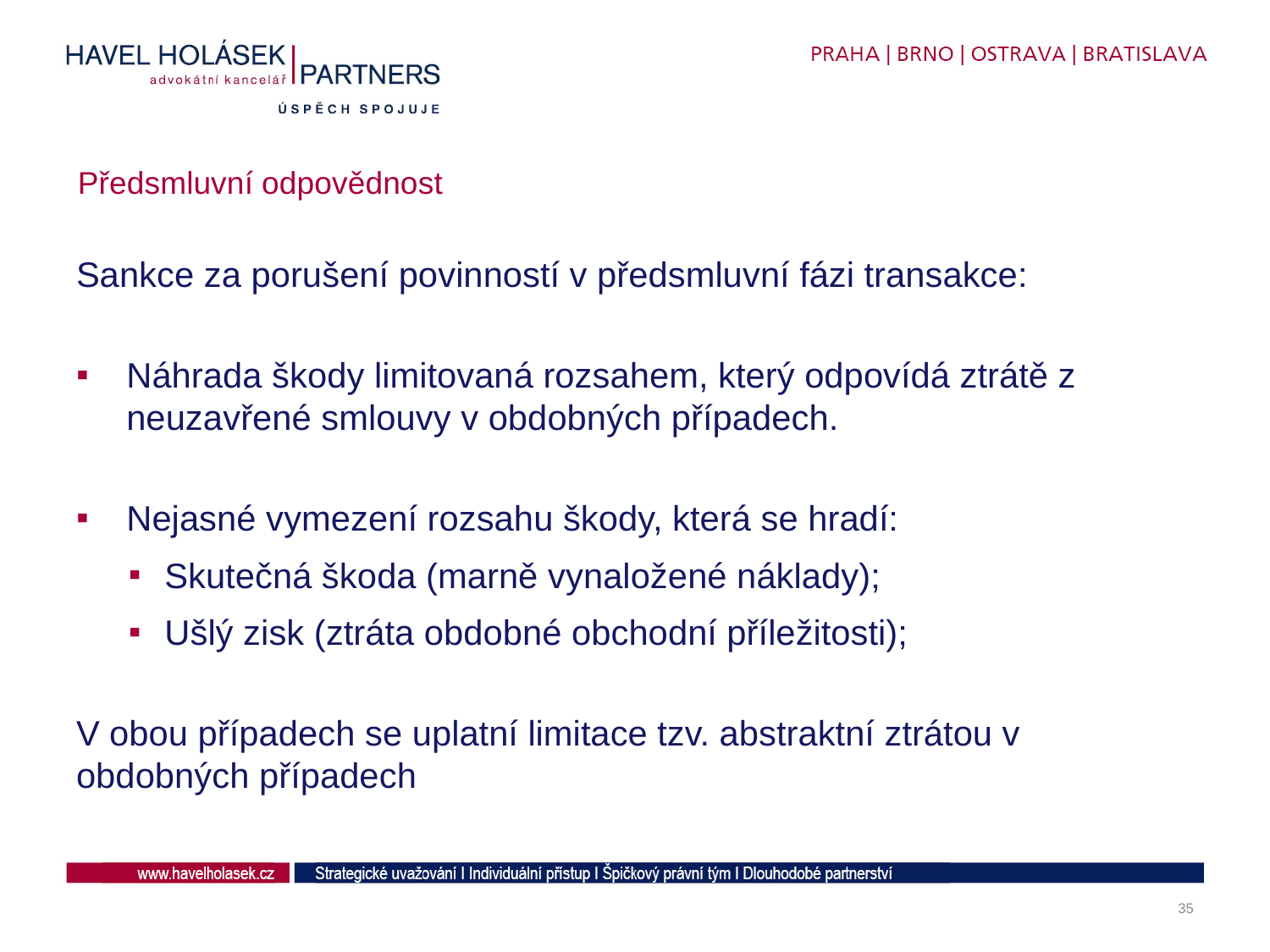

# Předsmluvní odpovědnost
Sankce za porušení povinností v předsmluvní fázi transakce:

Náhrada škody limitovaná rozsahem, který odpovídá ztrátě z neuzavřené smlouvy v obdobných případech.

Nejasné vymezení rozsahu škody, která se hradí:
Skutečná škoda (marně vynaložené náklady);
Ušlý zisk (ztráta obdobné obchodní příležitosti);

V obou případech se uplatní limitace tzv. abstraktní ztrátou v obdobných případech

35